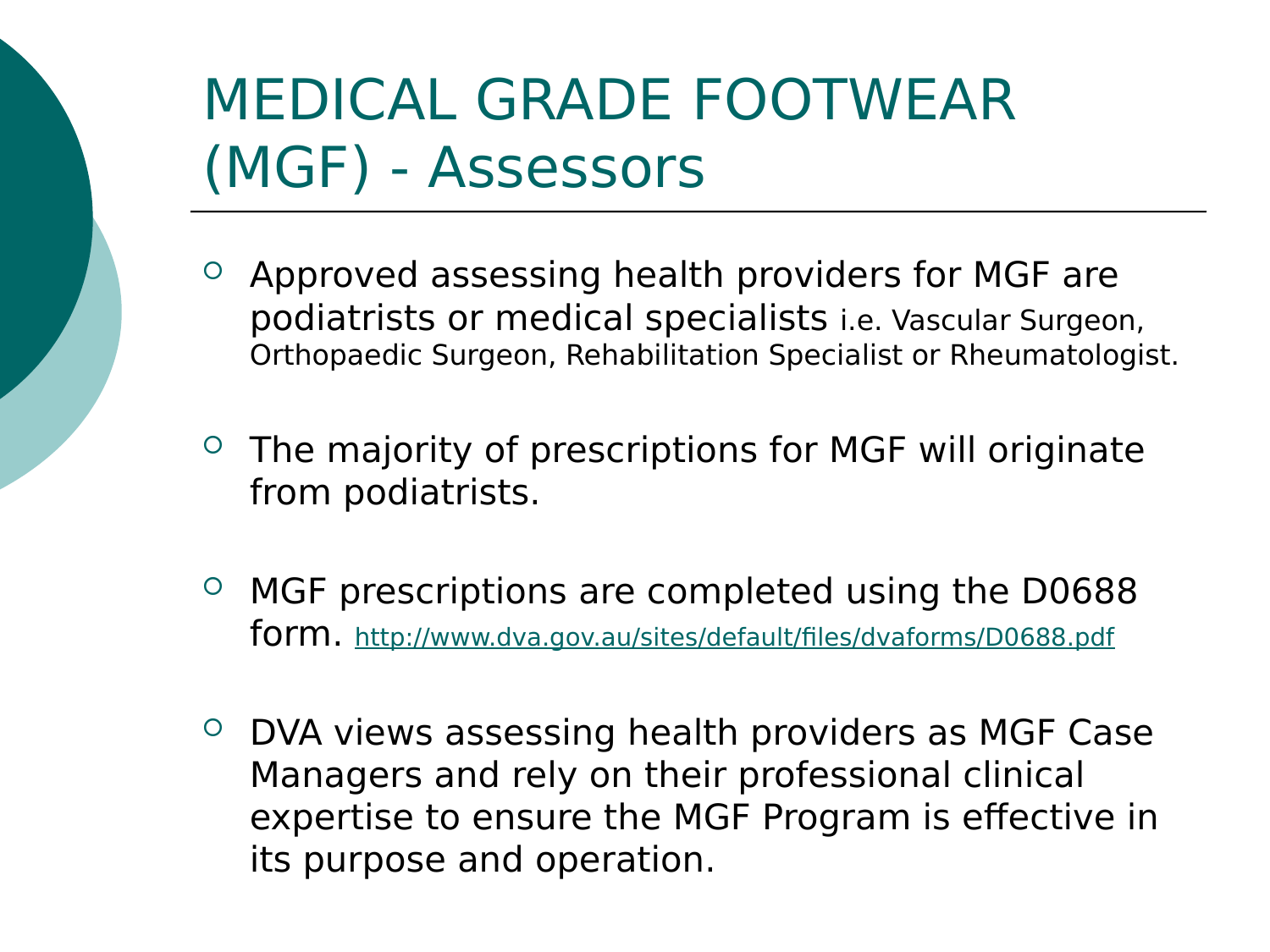

# MEDICAL GRADE FOOTWEAR (MGF) - Assessors
Approved assessing health providers for MGF are podiatrists or medical specialists i.e. Vascular Surgeon, Orthopaedic Surgeon, Rehabilitation Specialist or Rheumatologist.

The majority of prescriptions for MGF will originate from podiatrists.

MGF prescriptions are completed using the D0688 form. http://www.dva.gov.au/sites/default/files/dvaforms/D0688.pdf

DVA views assessing health providers as MGF Case Managers and rely on their professional clinical expertise to ensure the MGF Program is effective in its purpose and operation.